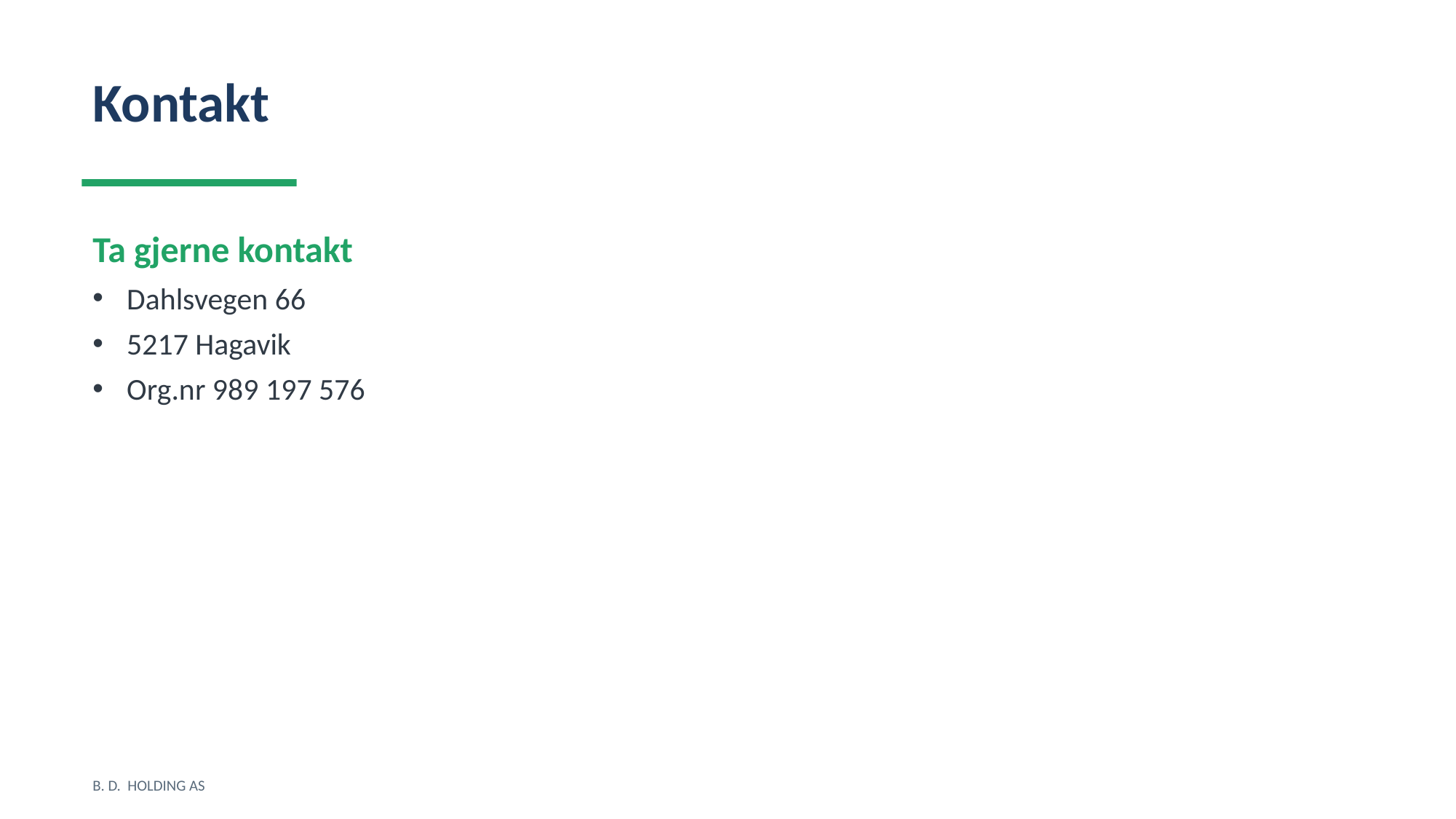

Kontakt

Ta gjerne kontakt
Dahlsvegen 66
5217 Hagavik
Org.nr 989 197 576
B. D.  HOLDING AS